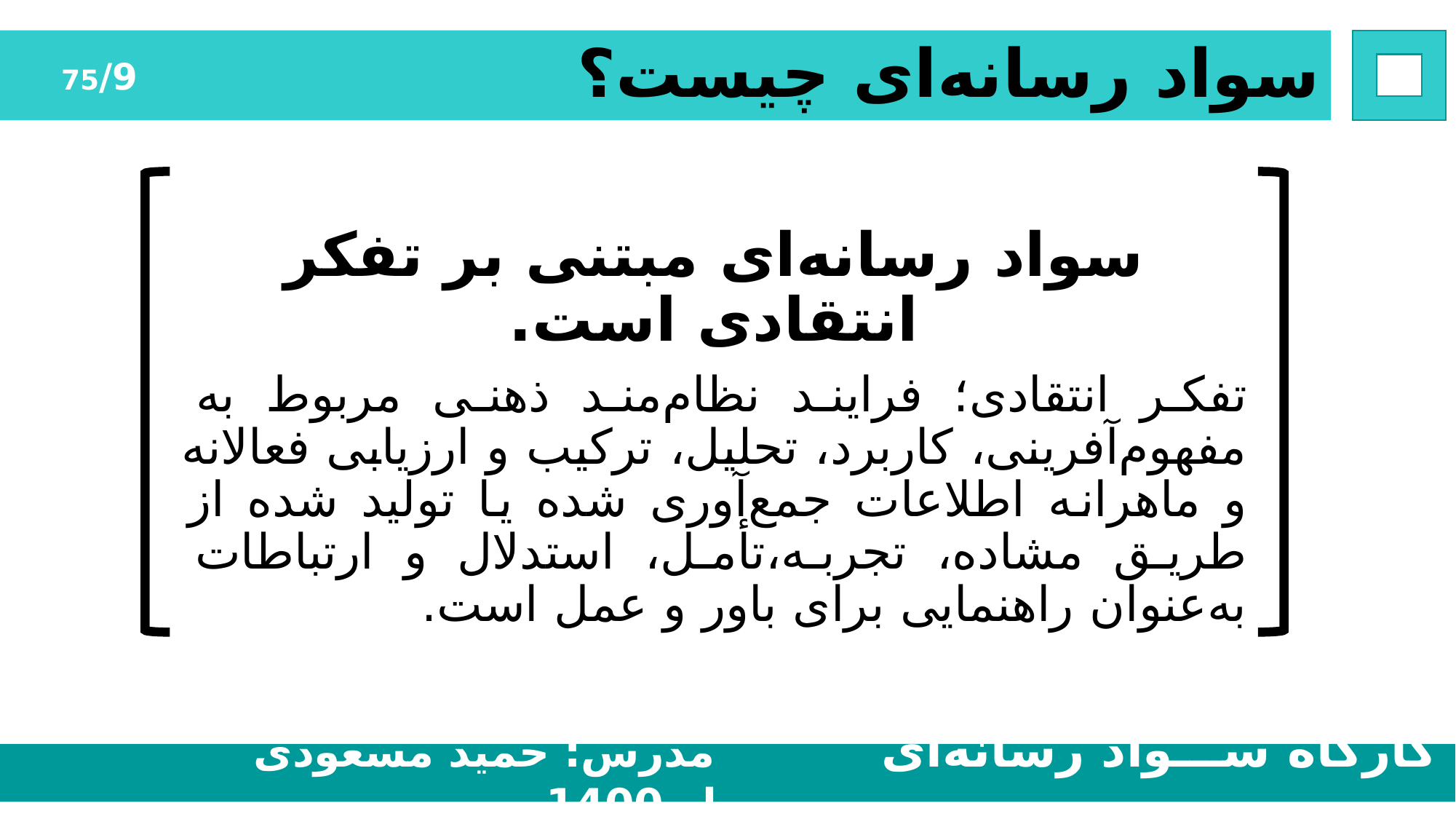

# سواد رسانه‌ای چیست؟
9/75

سواد رسانه‌ای مبتنی بر تفکر انتقادی است.
تفکر انتقادی؛ فرایند نظام‌مند ذهنی مربوط به مفهوم‌آفرینی، کاربرد، تحلیل، ترکیب و ارزیابی فعالانه و ماهرانه اطلاعات جمع‌آوری شده یا تولید شده از طریق مشاده، تجربه،‌تأمل، استدلال و ارتباطات به‌عنوان راهنمایی برای باور و عمل است.